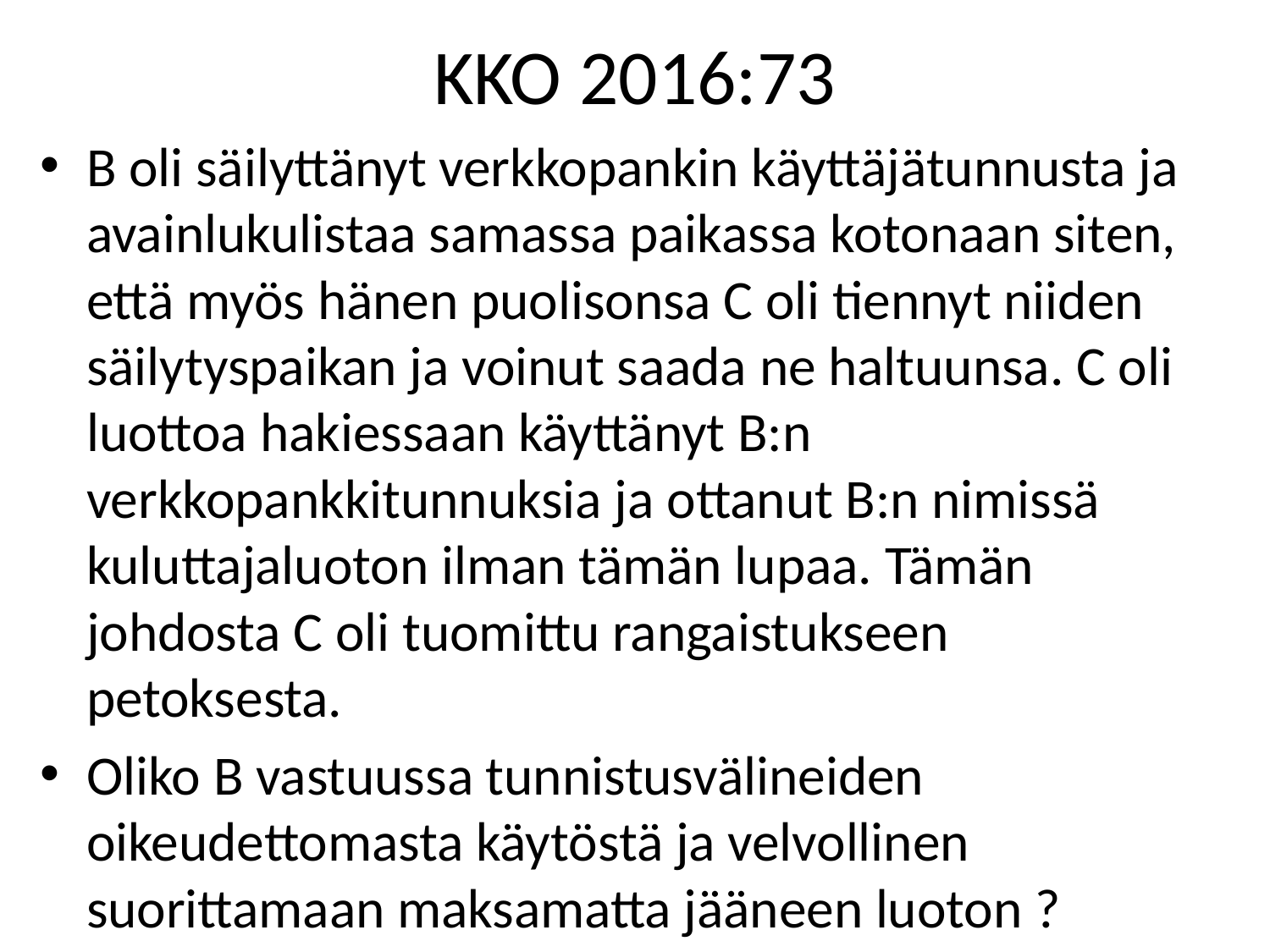

# KKO 2016:73
B oli säilyttänyt verkkopankin käyttäjätunnusta ja avainlukulistaa samassa paikassa kotonaan siten, että myös hänen puolisonsa C oli tiennyt niiden säilytyspaikan ja voinut saada ne haltuunsa. C oli luottoa hakiessaan käyttänyt B:n verkkopankkitunnuksia ja ottanut B:n nimissä kuluttajaluoton ilman tämän lupaa. Tämän johdosta C oli tuomittu rangaistukseen petoksesta.
Oliko B vastuussa tunnistusvälineiden oikeudettomasta käytöstä ja velvollinen suorittamaan maksamatta jääneen luoton ?